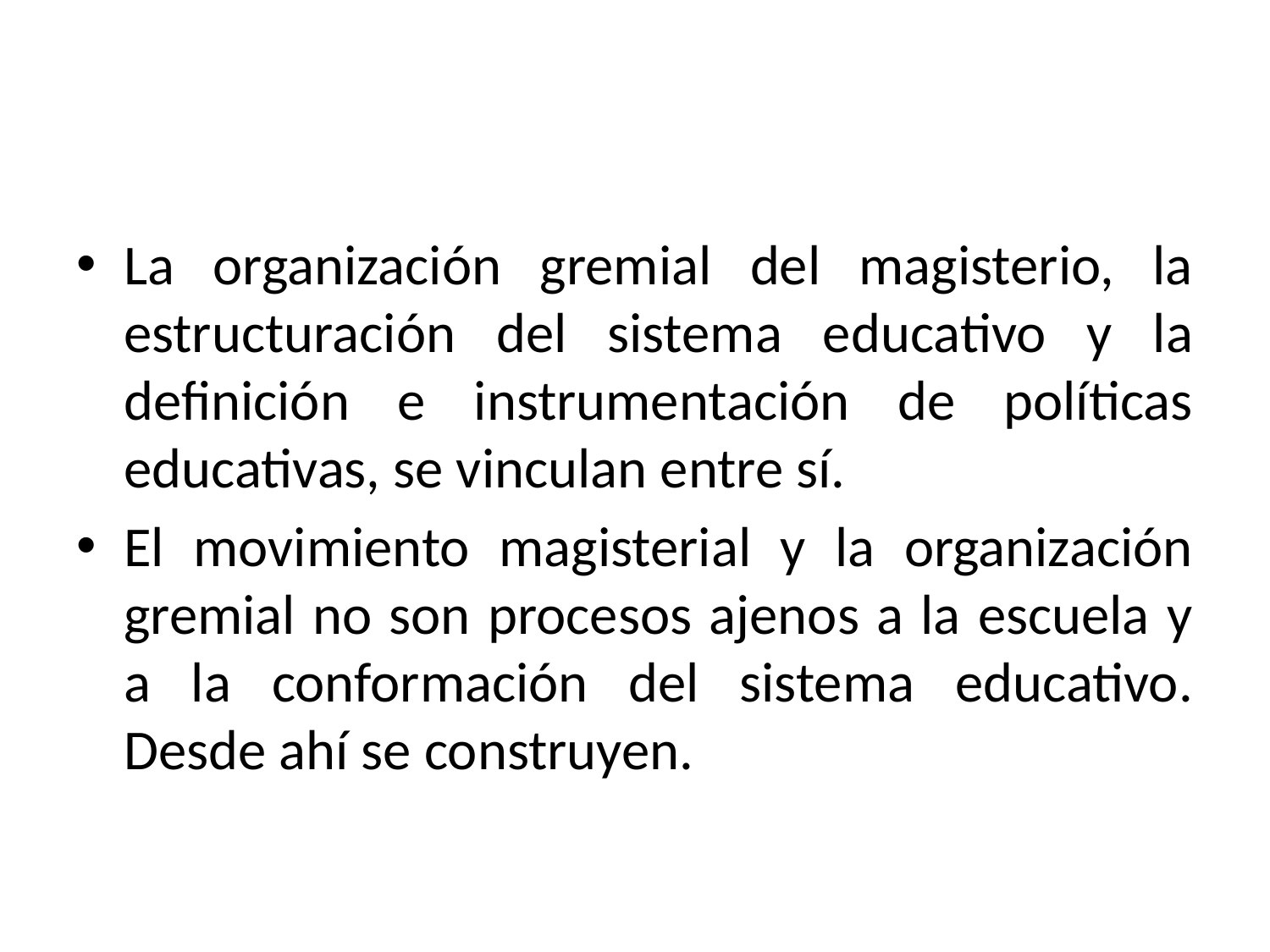

#
La organización gremial del magisterio, la estructuración del sistema educativo y la definición e instrumentación de políticas educativas, se vinculan entre sí.
El movimiento magisterial y la organización gremial no son procesos ajenos a la escuela y a la conformación del sistema educativo. Desde ahí se construyen.